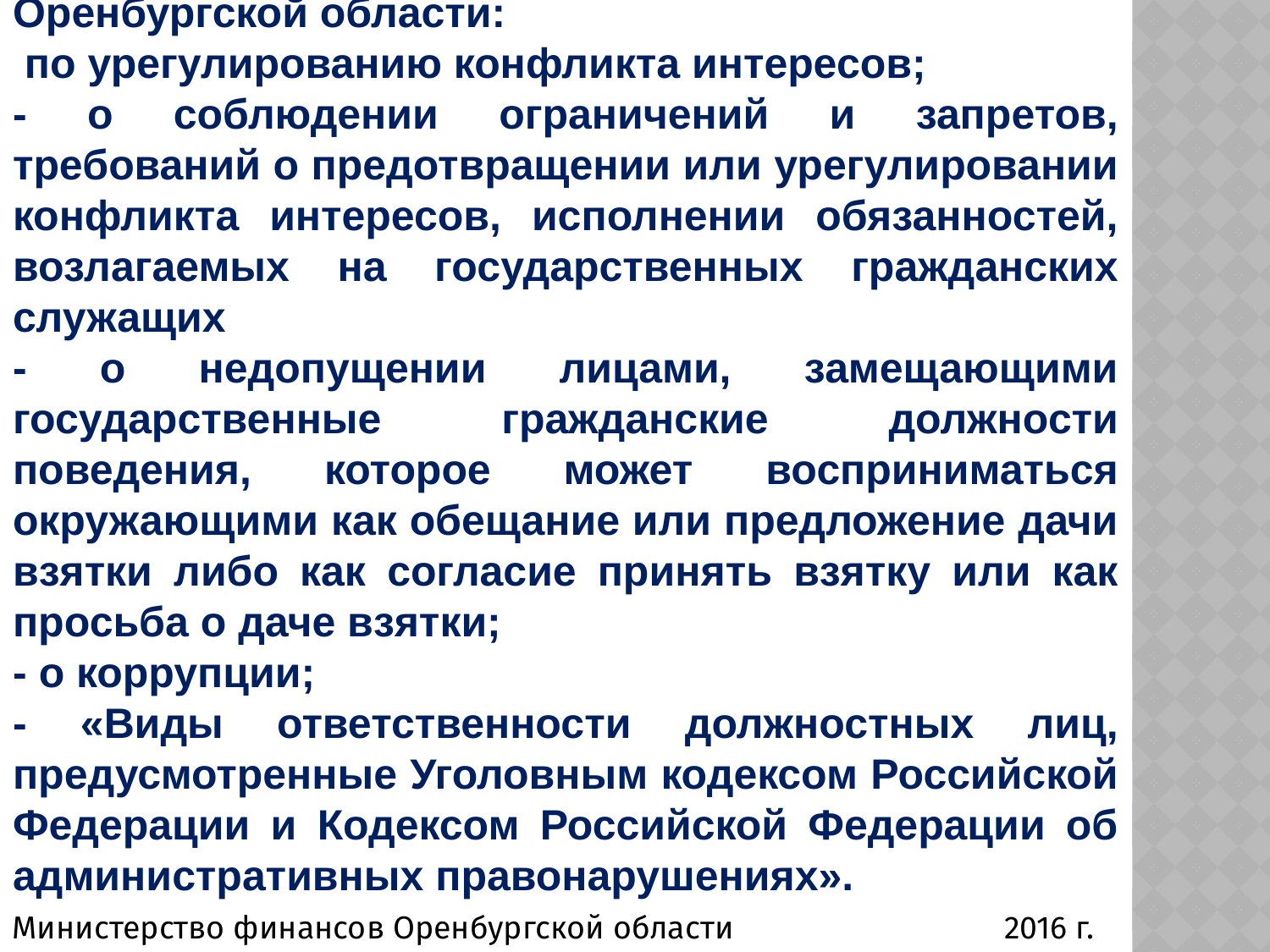

Разработаны памятки государственным гражданским служащим министерства финансов Оренбургской области:
 по урегулированию конфликта интересов;
- о соблюдении ограничений и запретов, требований о предотвращении или урегулировании конфликта интересов, исполнении обязанностей, возлагаемых на государственных гражданских служащих
- о недопущении лицами, замещающими государственные гражданские должности поведения, которое может восприниматься окружающими как обещание или предложение дачи взятки либо как согласие принять взятку или как просьба о даче взятки;
- о коррупции;
- «Виды ответственности должностных лиц, предусмотренные Уголовным кодексом Российской Федерации и Кодексом Российской Федерации об административных правонарушениях».
Министерство финансов Оренбургской области                                2016 г.